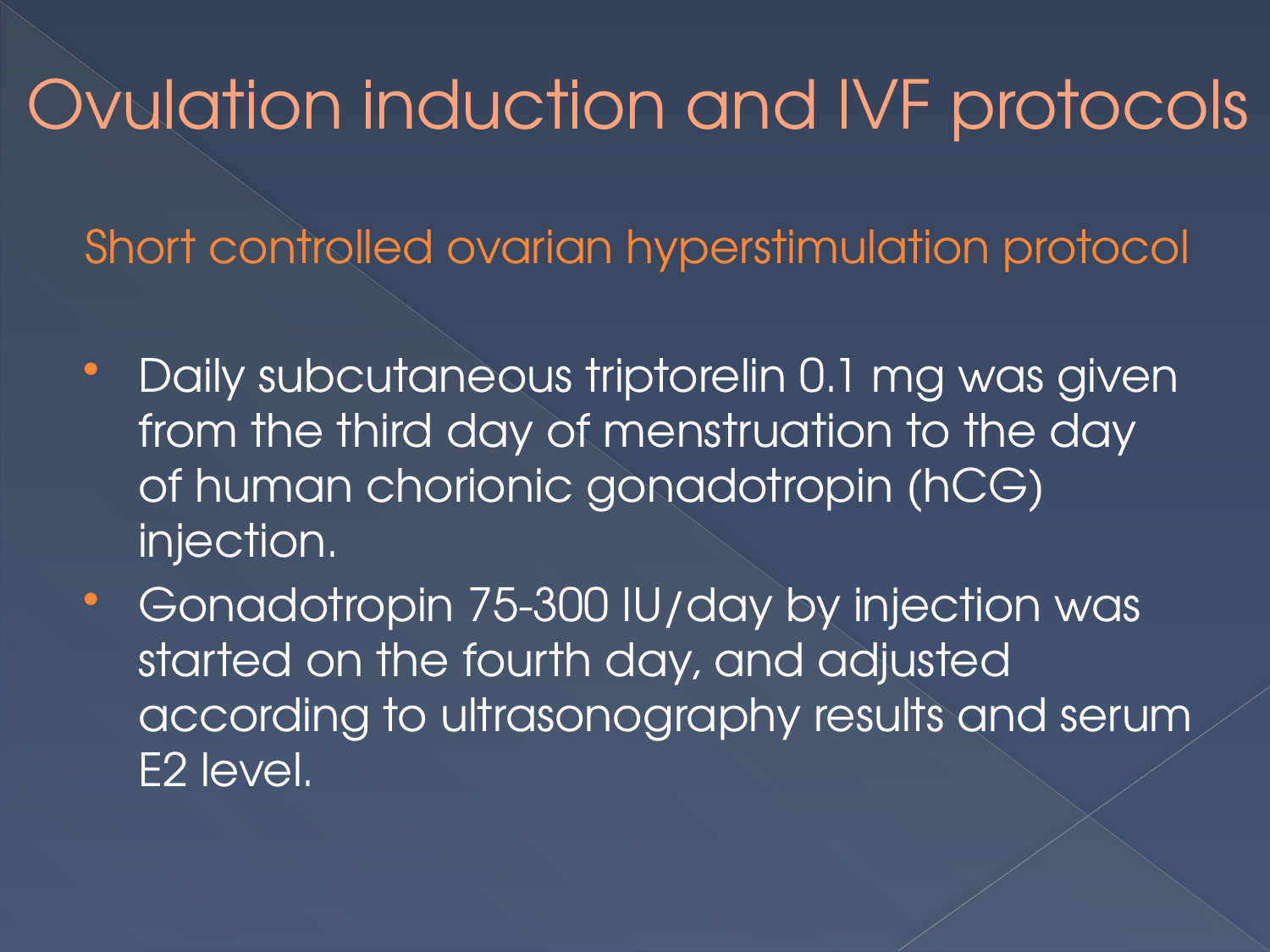

# Ovulation induction and IVF protocols
Short controlled ovarian hyperstimulation protocol

Daily subcutaneous triptorelin 0.1 mg was given from the third day of menstruation to the day of human chorionic gonadotropin (hCG) injection.
Gonadotropin 75-300 IU/day by injection was started on the fourth day, and adjusted according to ultrasonography results and serum E2 level.